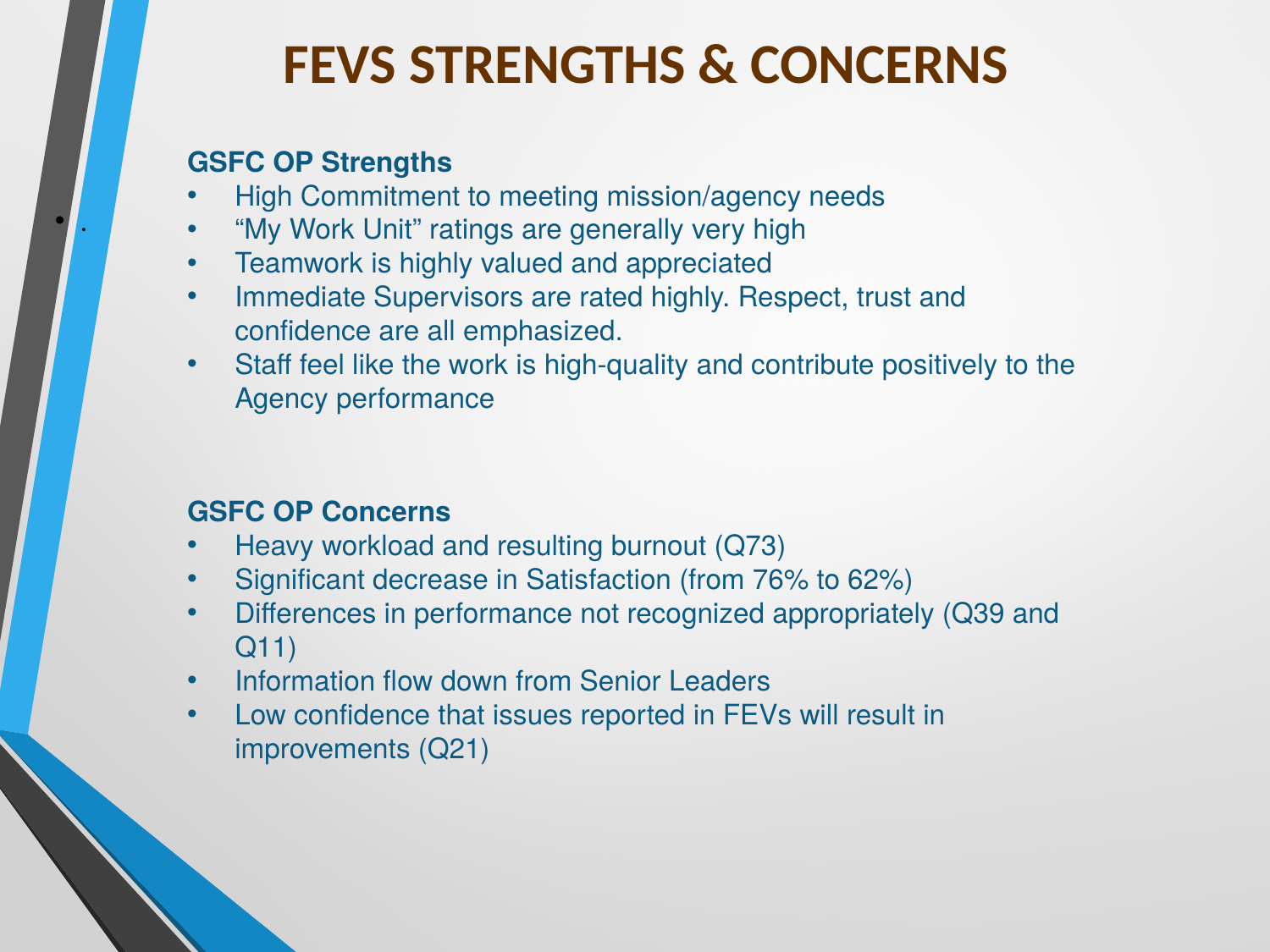

FEVS Strengths & Concerns
GSFC OP Strengths
High Commitment to meeting mission/agency needs
“My Work Unit” ratings are generally very high
Teamwork is highly valued and appreciated
Immediate Supervisors are rated highly. Respect, trust and confidence are all emphasized.
Staff feel like the work is high-quality and contribute positively to the Agency performance

.
GSFC OP Concerns
Heavy workload and resulting burnout (Q73)
Significant decrease in Satisfaction (from 76% to 62%)
Differences in performance not recognized appropriately (Q39 and Q11)
Information flow down from Senior Leaders
Low confidence that issues reported in FEVs will result in improvements (Q21)